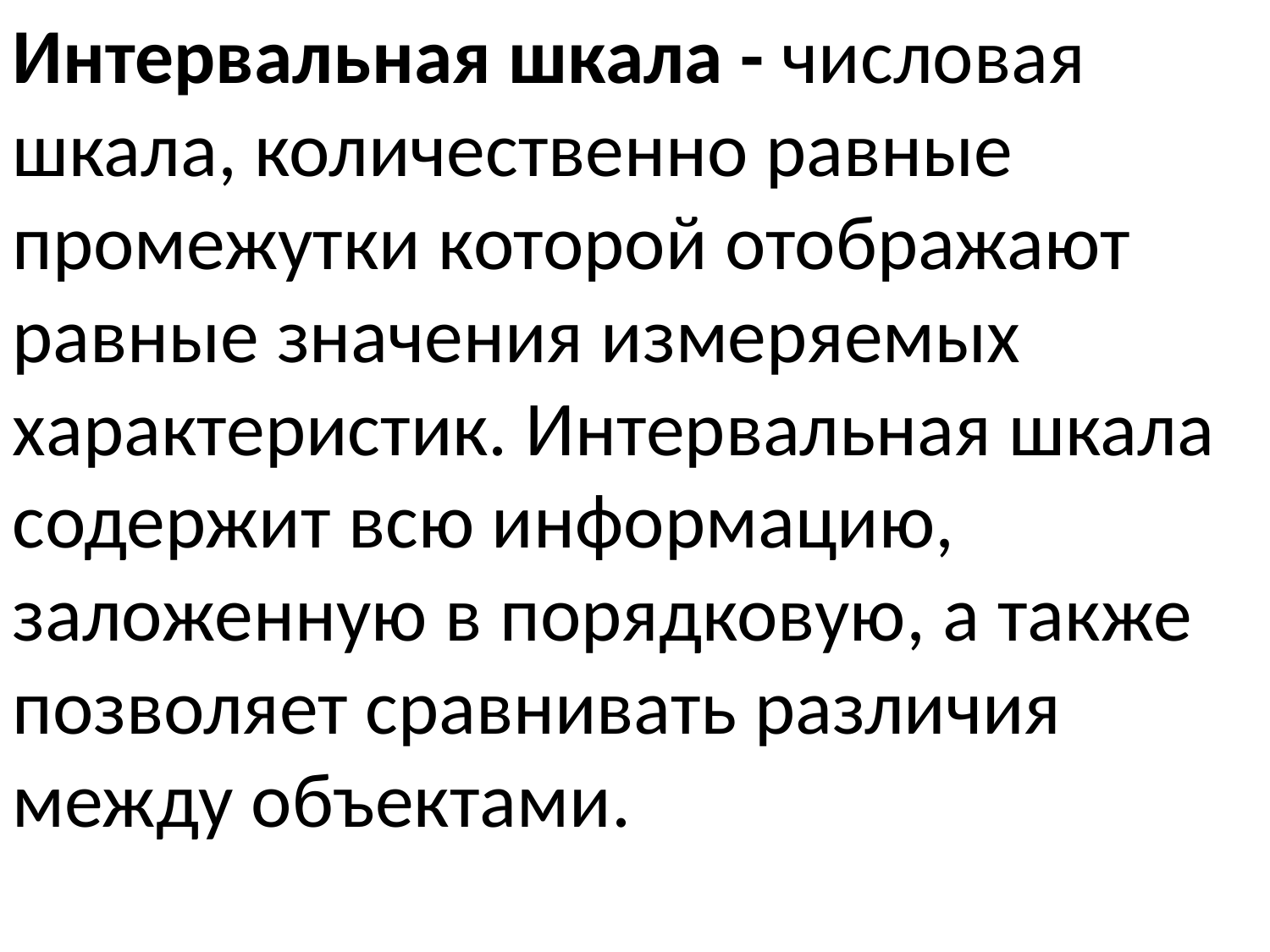

Интервальная шкала - числовая шкала, количественно равные промежутки которой отображают равные значения измеряемых характеристик. Интервальная шкала содержит всю информацию,  заложенную в порядковую, а также позволяет сравнивать различия между объектами.